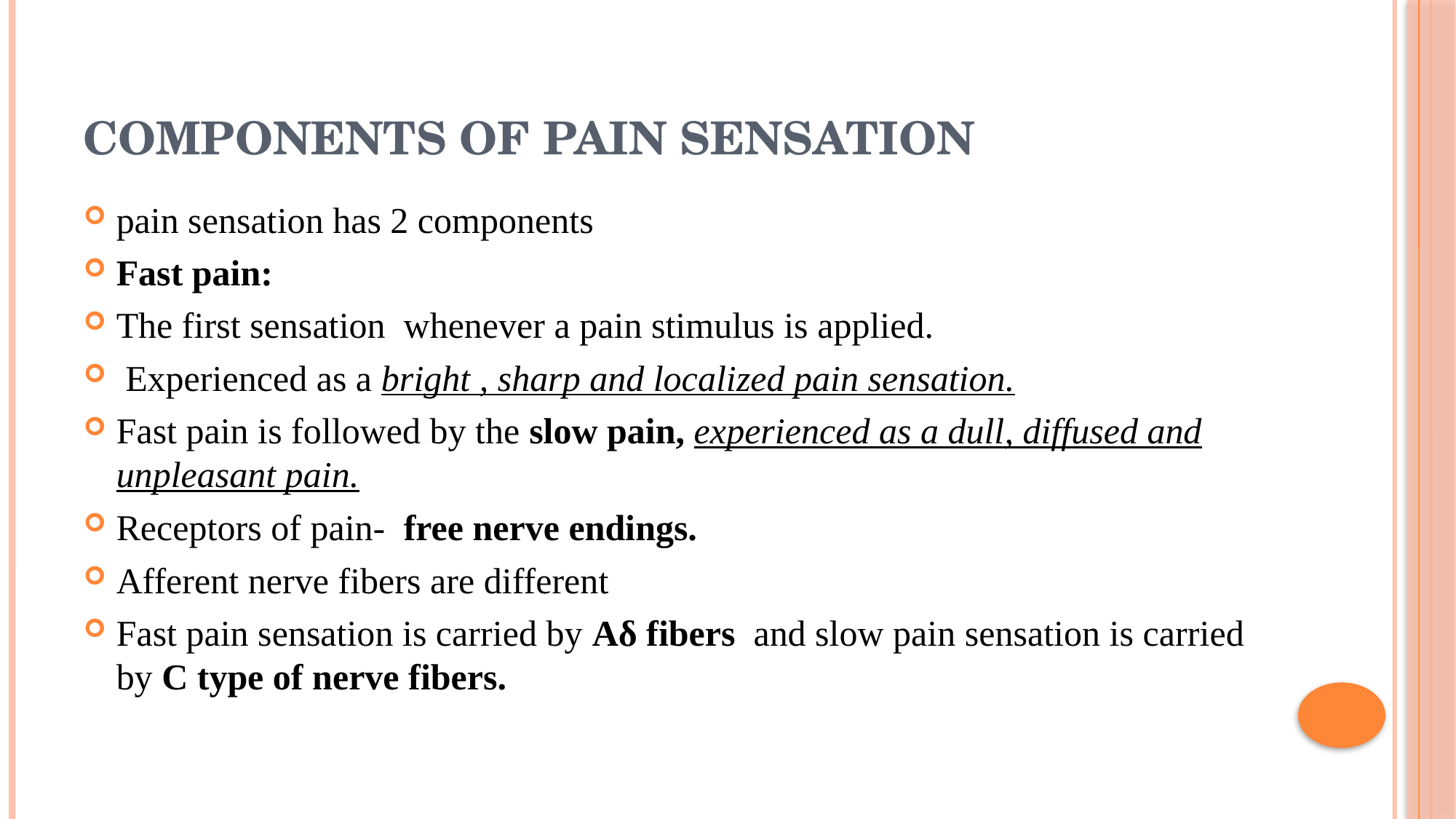

# Components of Pain sensation
pain sensation has 2 components
Fast pain:
The first sensation  whenever a pain stimulus is applied.
 Experienced as a bright , sharp and localized pain sensation.
Fast pain is followed by the slow pain, experienced as a dull, diffused and unpleasant pain.
Receptors of pain-  free nerve endings.
Afferent nerve fibers are different
Fast pain sensation is carried by Aδ fibers  and slow pain sensation is carried by C type of nerve fibers.